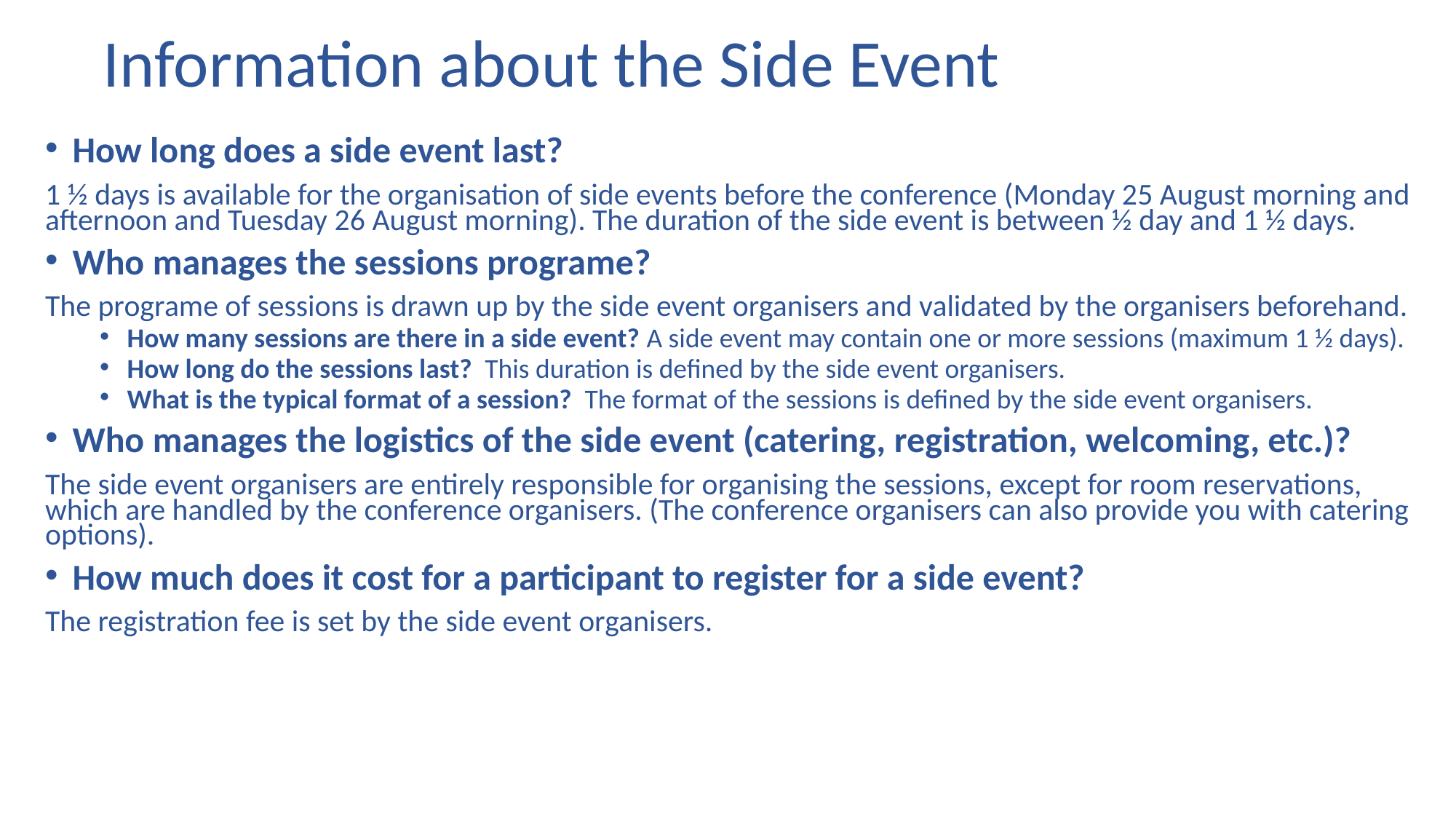

# Information about the Side Event
How long does a side event last?
1 ½ days is available for the organisation of side events before the conference (Monday 25 August morning and afternoon and Tuesday 26 August morning). The duration of the side event is between ½ day and 1 ½ days.
Who manages the sessions programe?
The programe of sessions is drawn up by the side event organisers and validated by the organisers beforehand.
How many sessions are there in a side event? A side event may contain one or more sessions (maximum 1 ½ days).
How long do the sessions last?  This duration is defined by the side event organisers.
What is the typical format of a session?  The format of the sessions is defined by the side event organisers.
Who manages the logistics of the side event (catering, registration, welcoming, etc.)?
The side event organisers are entirely responsible for organising the sessions, except for room reservations, which are handled by the conference organisers. (The conference organisers can also provide you with catering options).
How much does it cost for a participant to register for a side event?
The registration fee is set by the side event organisers.